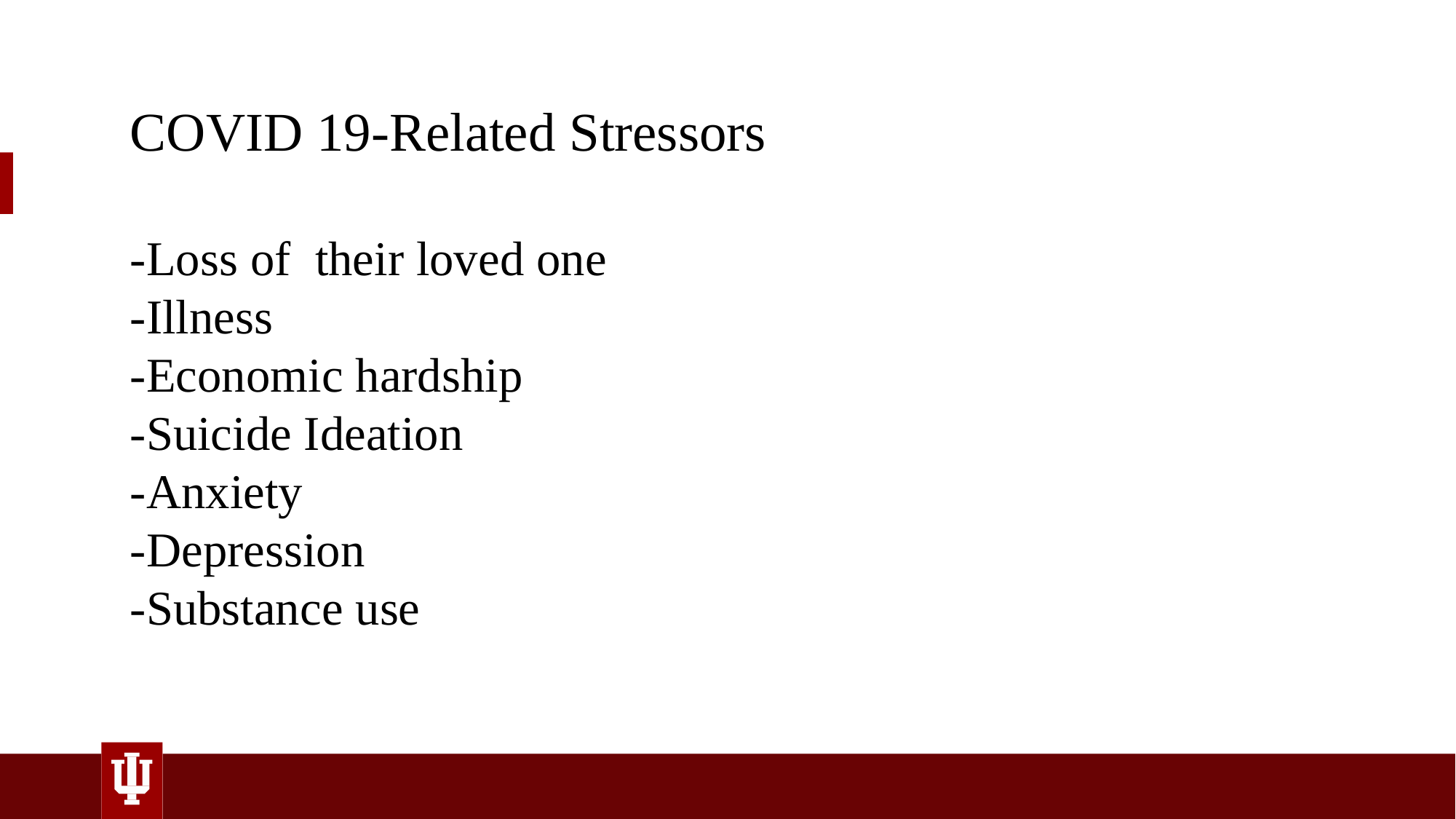

COVID 19-Related Stressors
-Loss of  their loved one
-Illness
-Economic hardship
-Suicide Ideation
-Anxiety
-Depression
-Substance use